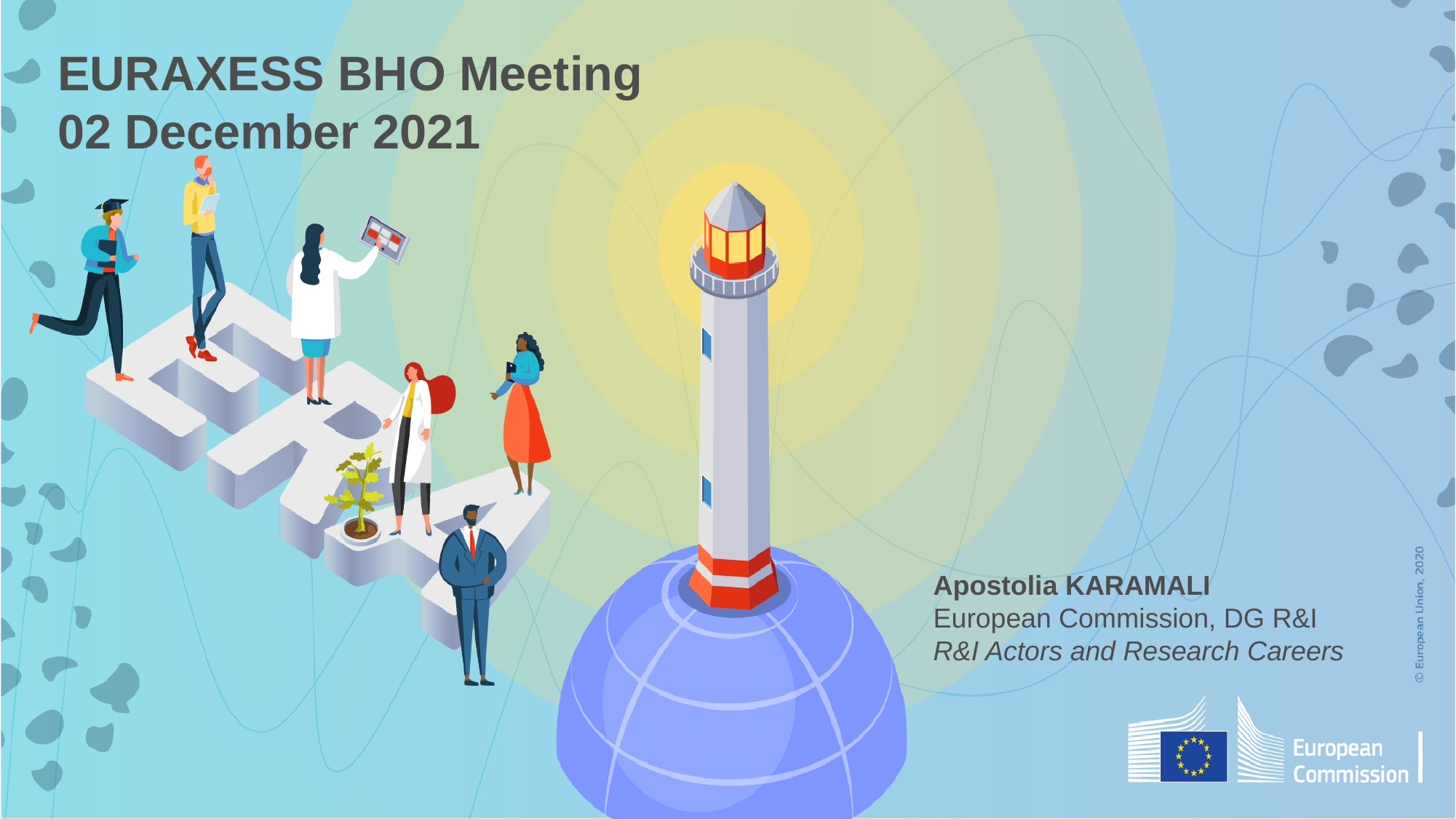

EURAXESS BHO Meeting
02 December 2021
Apostolia KARAMALI
European Commission, DG R&I
R&I Actors and Research Careers